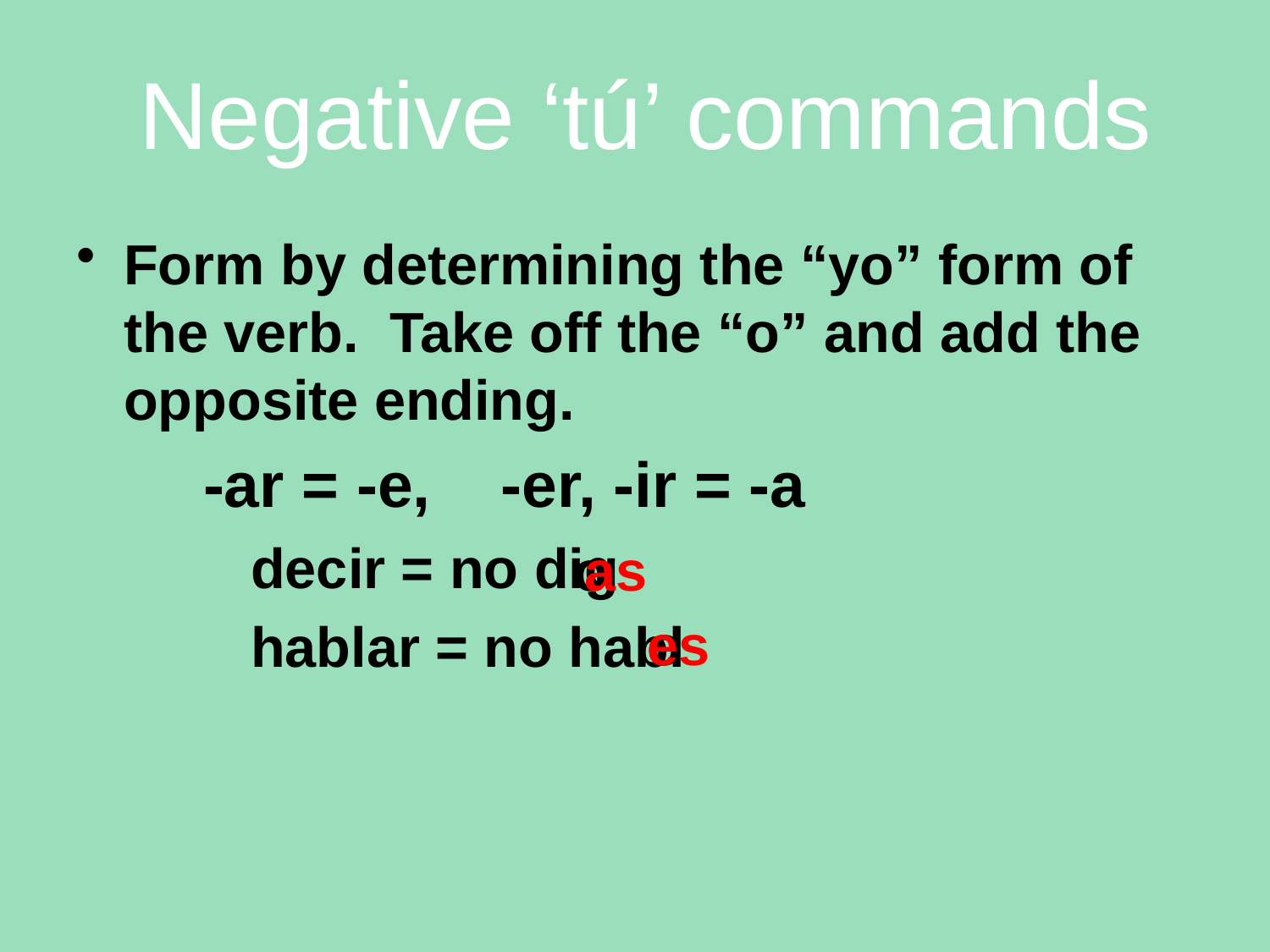

# Negative ‘tú’ commands
Form by determining the “yo” form of the verb.  Take off the “o” and add the opposite ending.
-ar = -e,    -er, -ir = -a
		decir = no dig
		hablar = no habl
o
as
o
es